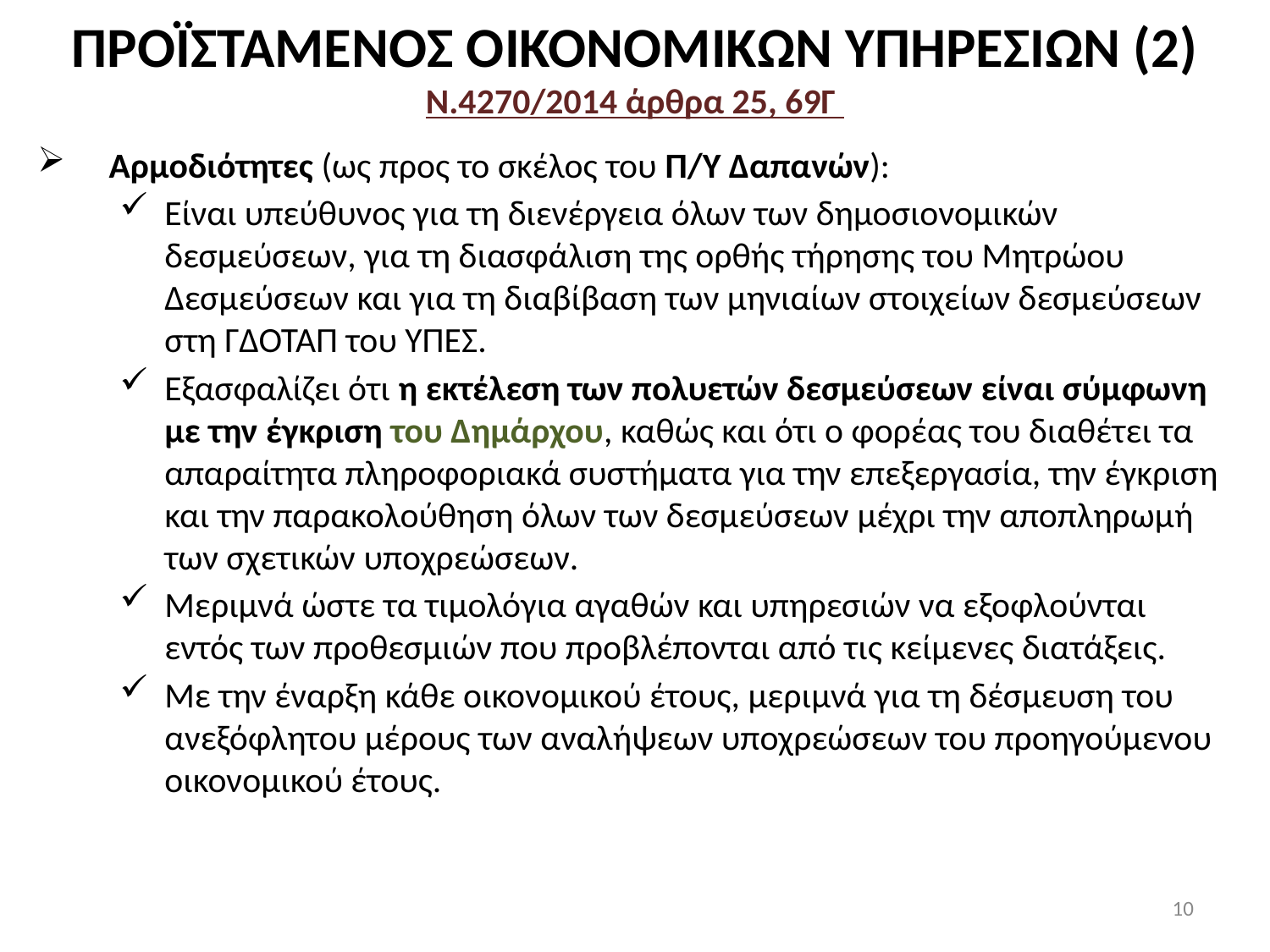

# ΠΡΟΪΣΤΑΜΕΝΟΣ ΟΙΚΟΝΟΜΙΚΩΝ ΥΠΗΡΕΣΙΩΝ (2) Ν.4270/2014 άρθρα 25, 69Γ
Αρμοδιότητες (ως προς το σκέλος του Π/Υ Δαπανών):
Είναι υπεύθυνος για τη διενέργεια όλων των δημοσιονομικών δεσμεύσεων, για τη διασφάλιση της ορθής τήρησης του Μητρώου Δεσμεύσεων και για τη διαβίβαση των μηνιαίων στοιχείων δεσμεύσεων στη ΓΔΟΤΑΠ του ΥΠΕΣ.
Εξασφαλίζει ότι η εκτέλεση των πολυετών δεσμεύσεων είναι σύμφωνη με την έγκριση του Δημάρχου, καθώς και ότι ο φορέας του διαθέτει τα απαραίτητα πληροφοριακά συστήματα για την επεξεργασία, την έγκριση και την παρακολούθηση όλων των δεσμεύσεων μέχρι την αποπληρωμή των σχετικών υποχρεώσεων.
Μεριμνά ώστε τα τιμολόγια αγαθών και υπηρεσιών να εξοφλούνται εντός των προθεσμιών που προβλέπονται από τις κείμενες διατάξεις.
Με την έναρξη κάθε οικονομικού έτους, μεριμνά για τη δέσμευση του ανεξόφλητου μέρους των αναλήψεων υποχρεώσεων του προηγούμενου οικονομικού έτους.

10